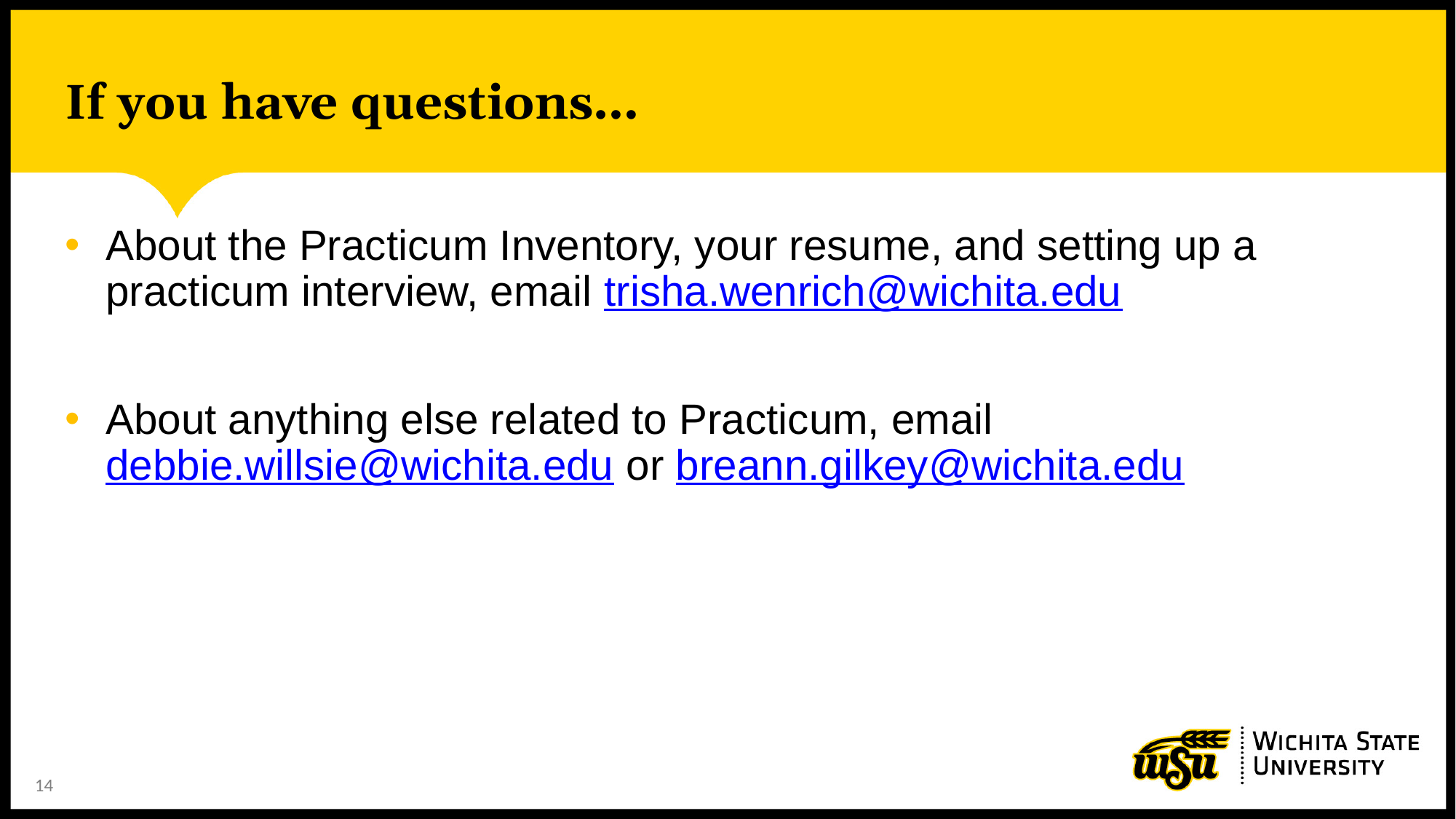

# If you have questions…
About the Practicum Inventory, your resume, and setting up a practicum interview, email trisha.wenrich@wichita.edu

About anything else related to Practicum, email debbie.willsie@wichita.edu or breann.gilkey@wichita.edu